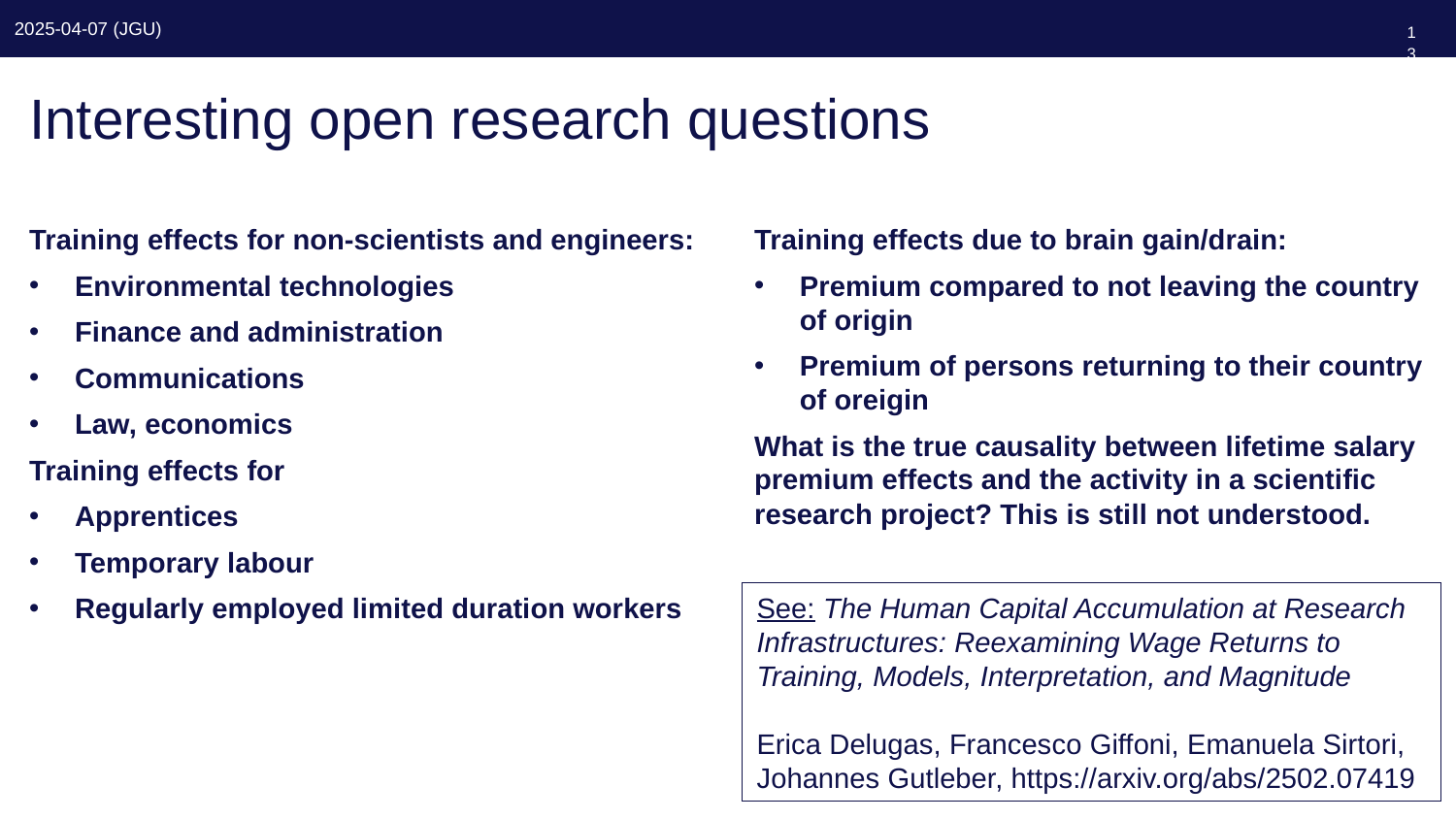

137
# Interesting open research questions
Training effects for non-scientists and engineers:
Environmental technologies
Finance and administration
Communications
Law, economics
Training effects for
Apprentices
Temporary labour
Regularly employed limited duration workers

Training effects due to brain gain/drain:
Premium compared to not leaving the country of origin
Premium of persons returning to their country of oreigin
What is the true causality between lifetime salary premium effects and the activity in a scientific research project? This is still not understood.
See: The Human Capital Accumulation at Research Infrastructures: Reexamining Wage Returns to Training, Models, Interpretation, and Magnitude

Erica Delugas, Francesco Giffoni, Emanuela Sirtori, Johannes Gutleber, https://arxiv.org/abs/2502.07419